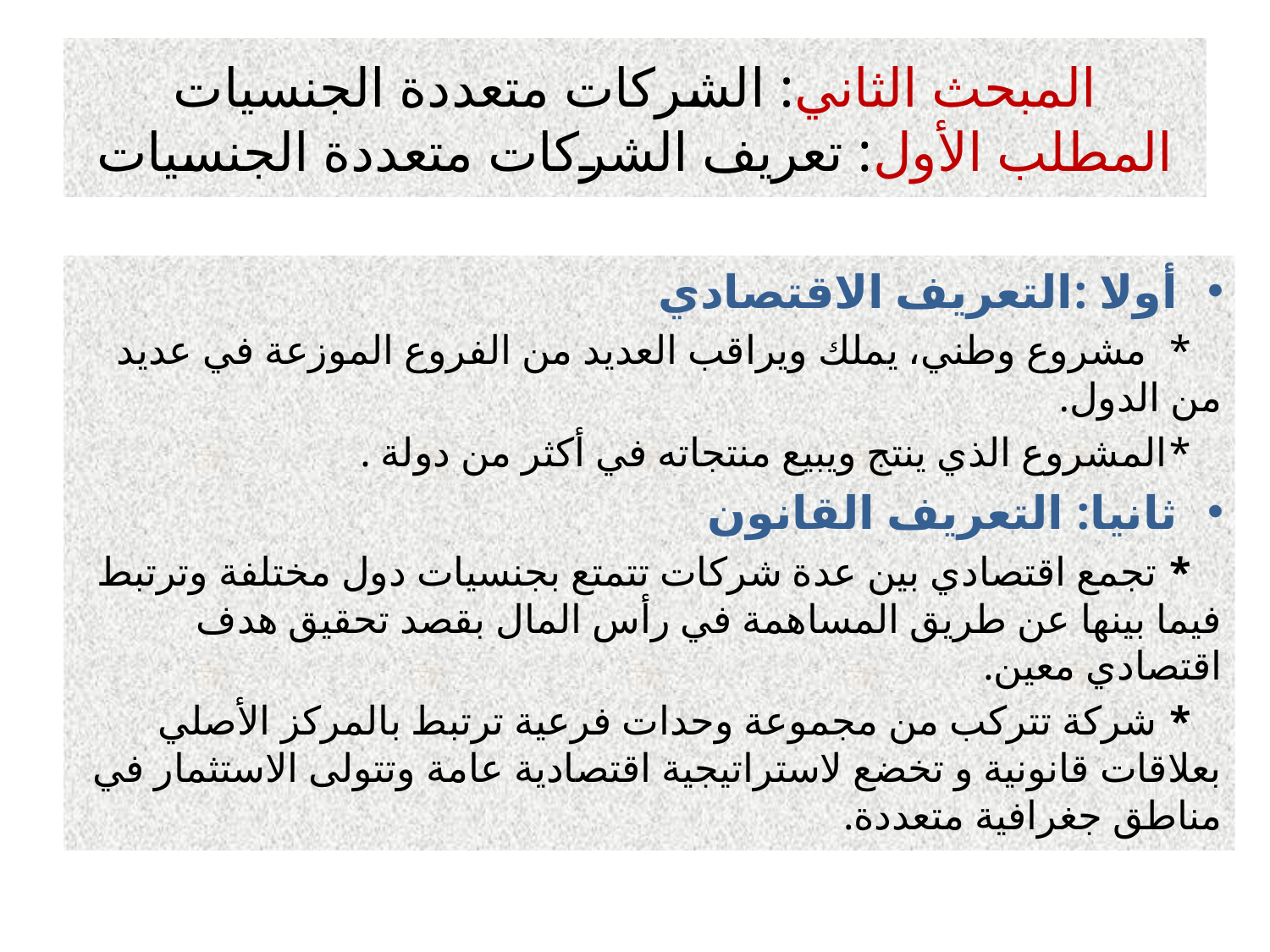

# المبحث الثاني: الشركات متعددة الجنسيات المطلب الأول: تعريف الشركات متعددة الجنسيات
أولا :التعريف الاقتصادي
   *  مشروع وطني، يملك ويراقب العديد من الفروع الموزعة في عديد من الدول.
   *المشروع الذي ينتج ويبيع منتجاته في أكثر من دولة .
ثانيا: التعريف القانون
   * تجمع اقتصادي بين عدة شركات تتمتع بجنسيات دول مختلفة وترتبط فيما بينها عن طريق المساهمة في رأس المال بقصد تحقيق هدف اقتصادي معين.
   * شركة تتركب من مجموعة وحدات فرعية ترتبط بالمركز الأصلي بعلاقات قانونية و تخضع لاستراتيجية اقتصادية عامة وتتولى الاستثمار في مناطق جغرافية متعددة.